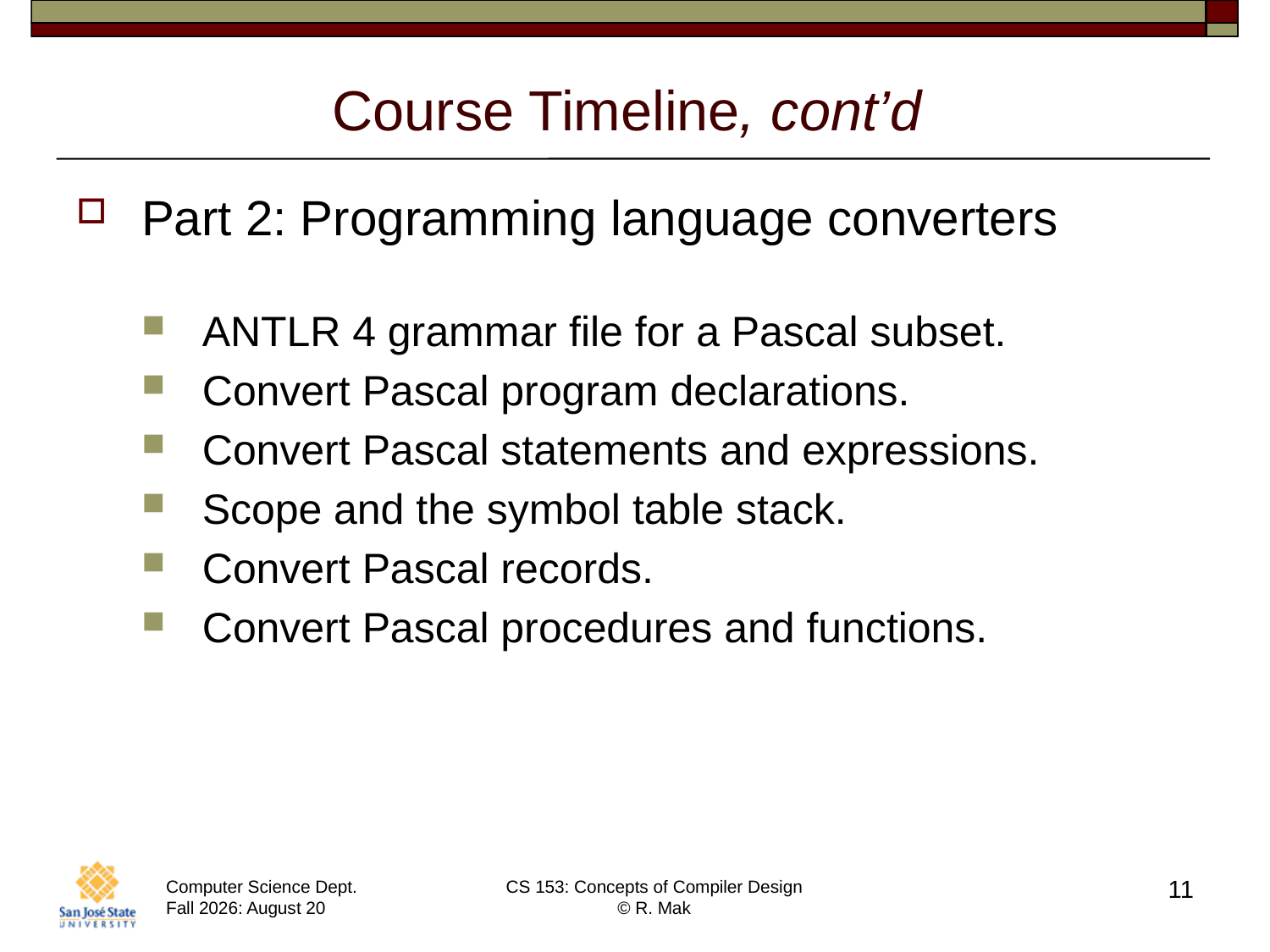

# Course Timeline, cont’d
Part 2: Programming language converters

ANTLR 4 grammar file for a Pascal subset.
Convert Pascal program declarations.
Convert Pascal statements and expressions.
Scope and the symbol table stack.
Convert Pascal records.
Convert Pascal procedures and functions.

11